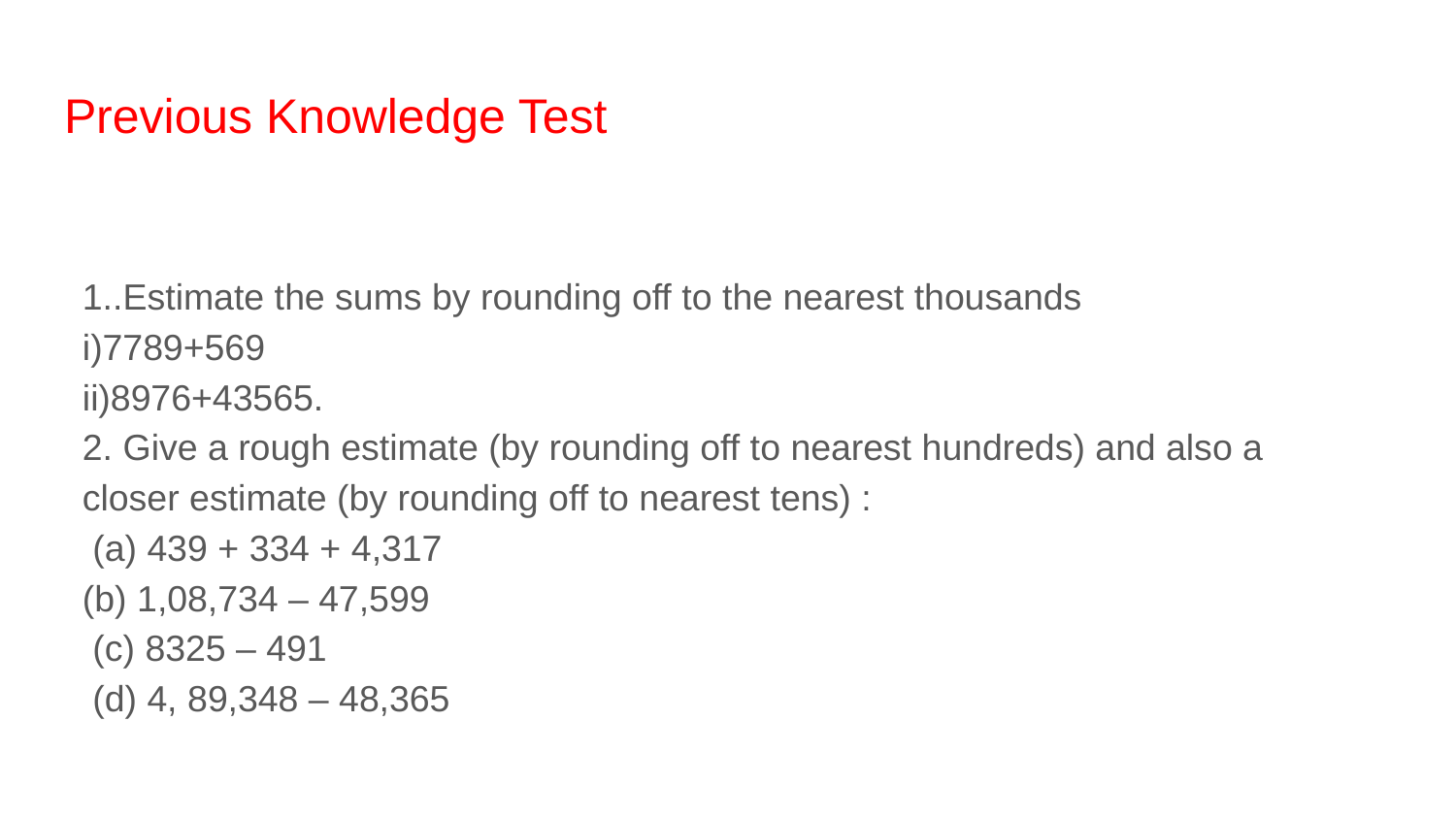

# Previous Knowledge Test
1..Estimate the sums by rounding off to the nearest thousands
i)7789+569
ii)8976+43565.
2. Give a rough estimate (by rounding off to nearest hundreds) and also a closer estimate (by rounding off to nearest tens) :
 (a) 439 + 334 + 4,317
(b) 1,08,734 – 47,599
 (c) 8325 – 491
 (d) 4, 89,348 – 48,365